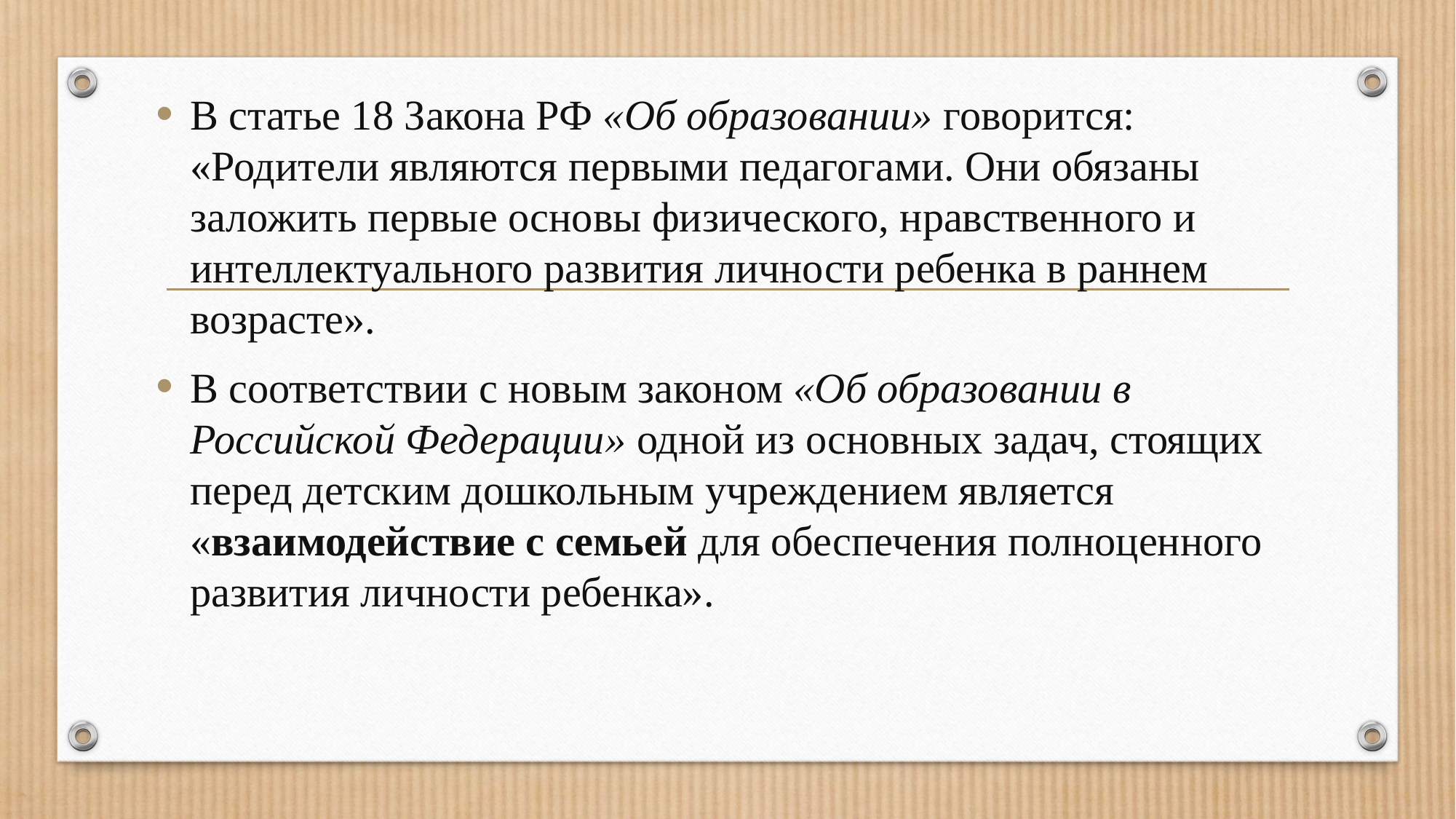

В статье 18 Закона РФ «Об образовании» говорится: «Родители являются первыми педагогами. Они обязаны заложить первые основы физического, нравственного и интеллектуального развития личности ребенка в раннем возрасте».
В соответствии с новым законом «Об образовании в Российской Федерации» одной из основных задач, стоящих перед детским дошкольным учреждением является «взаимодействие с семьей для обеспечения полноценного развития личности ребенка».